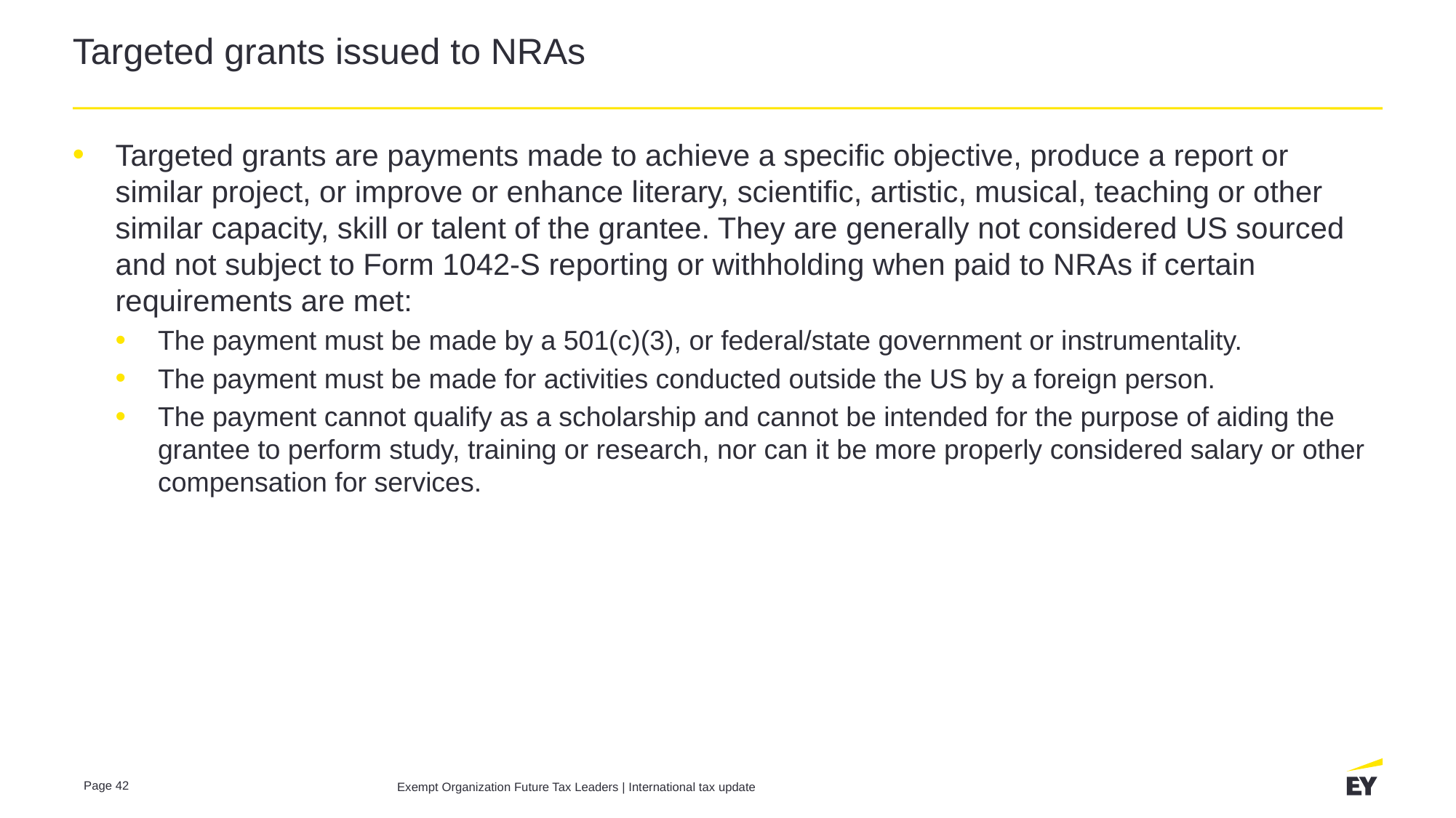

# Targeted grants issued to NRAs
Targeted grants are payments made to achieve a specific objective, produce a report or similar project, or improve or enhance literary, scientific, artistic, musical, teaching or other similar capacity, skill or talent of the grantee. They are generally not considered US sourced and not subject to Form 1042-S reporting or withholding when paid to NRAs if certain requirements are met:
The payment must be made by a 501(c)(3), or federal/state government or instrumentality.
The payment must be made for activities conducted outside the US by a foreign person.
The payment cannot qualify as a scholarship and cannot be intended for the purpose of aiding the grantee to perform study, training or research, nor can it be more properly considered salary or other compensation for services.